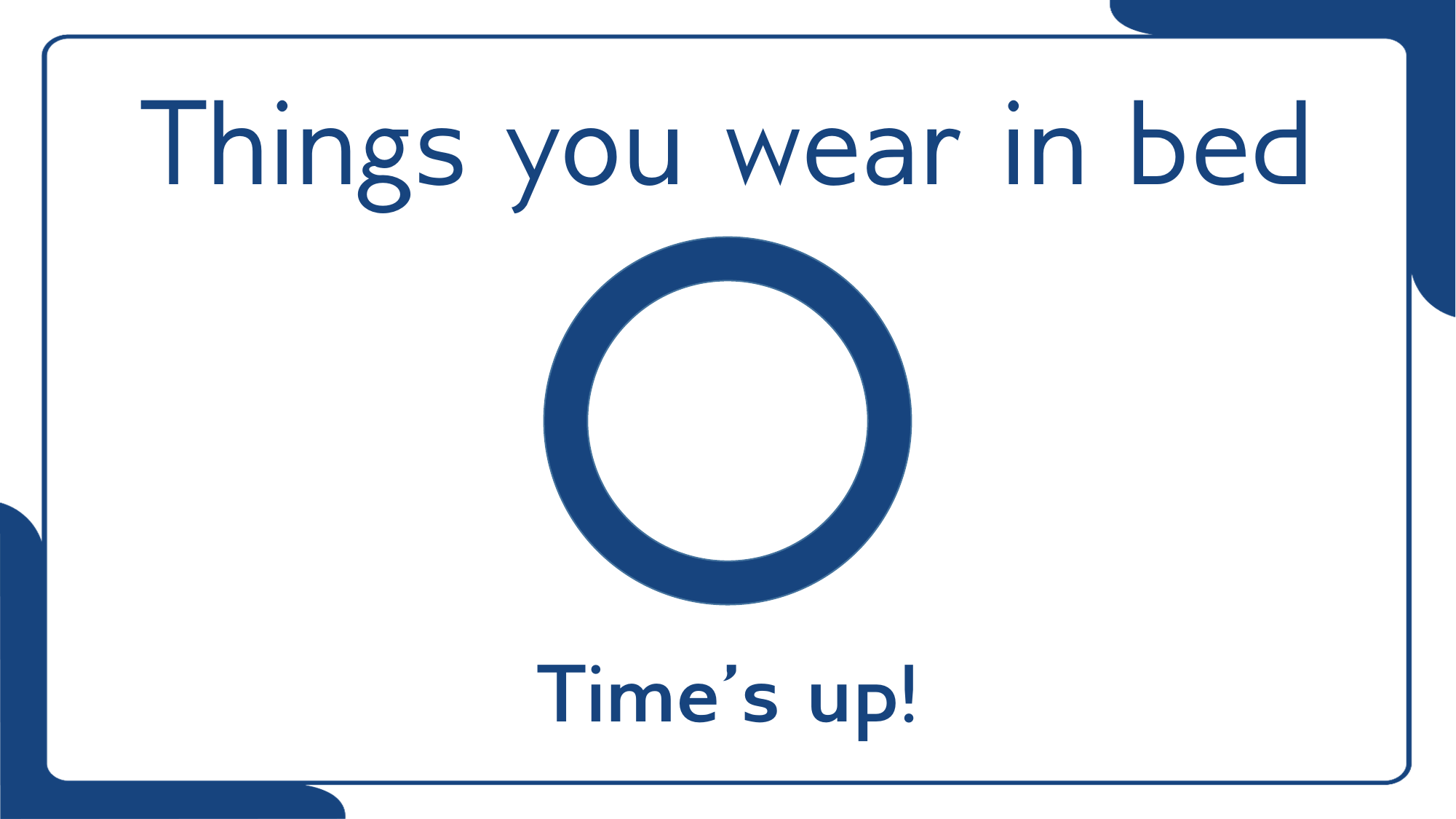

# Things you wear in bed

Time’s up!